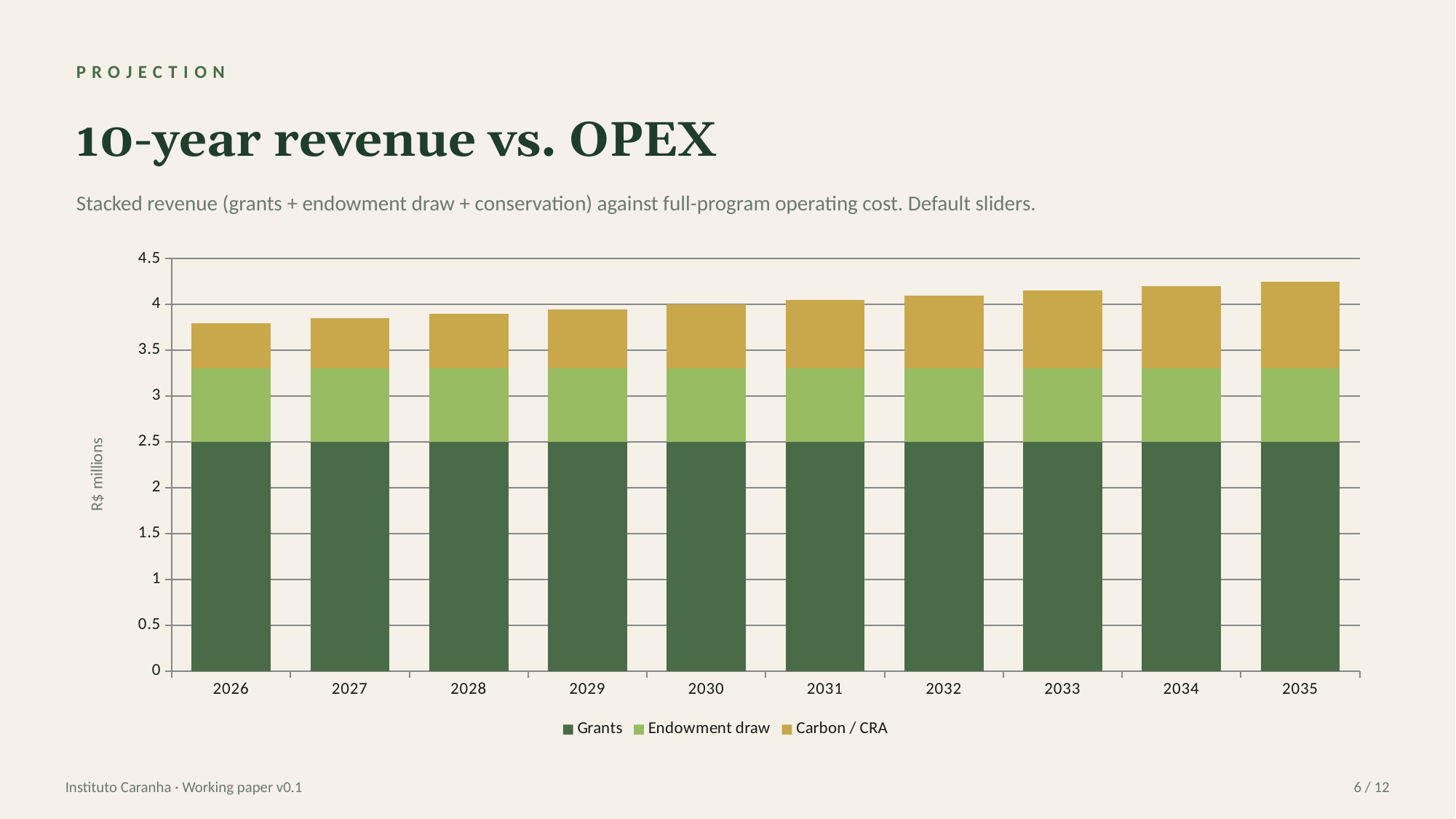

PROJECTION
10-year revenue vs. OPEX
Stacked revenue (grants + endowment draw + conservation) against full-program operating cost. Default sliders.

### Chart

| Category | Grants | Endowment draw | Carbon / CRA |
|---|---|---|---|
| 2026 | 2.5 | 0.8 | 0.5 |
| 2027 | 2.5 | 0.8 | 0.55 |
| 2028 | 2.5 | 0.8 | 0.6 |
| 2029 | 2.5 | 0.8 | 0.65 |
| 2030 | 2.5 | 0.8 | 0.7 |
| 2031 | 2.5 | 0.8 | 0.75 |
| 2032 | 2.5 | 0.8 | 0.8 |
| 2033 | 2.5 | 0.8 | 0.8500000000000001 |
| 2034 | 2.5 | 0.8 | 0.9 |
| 2035 | 2.5 | 0.8 | 0.95 |
Instituto Caranha · Working paper v0.1
6 / 12